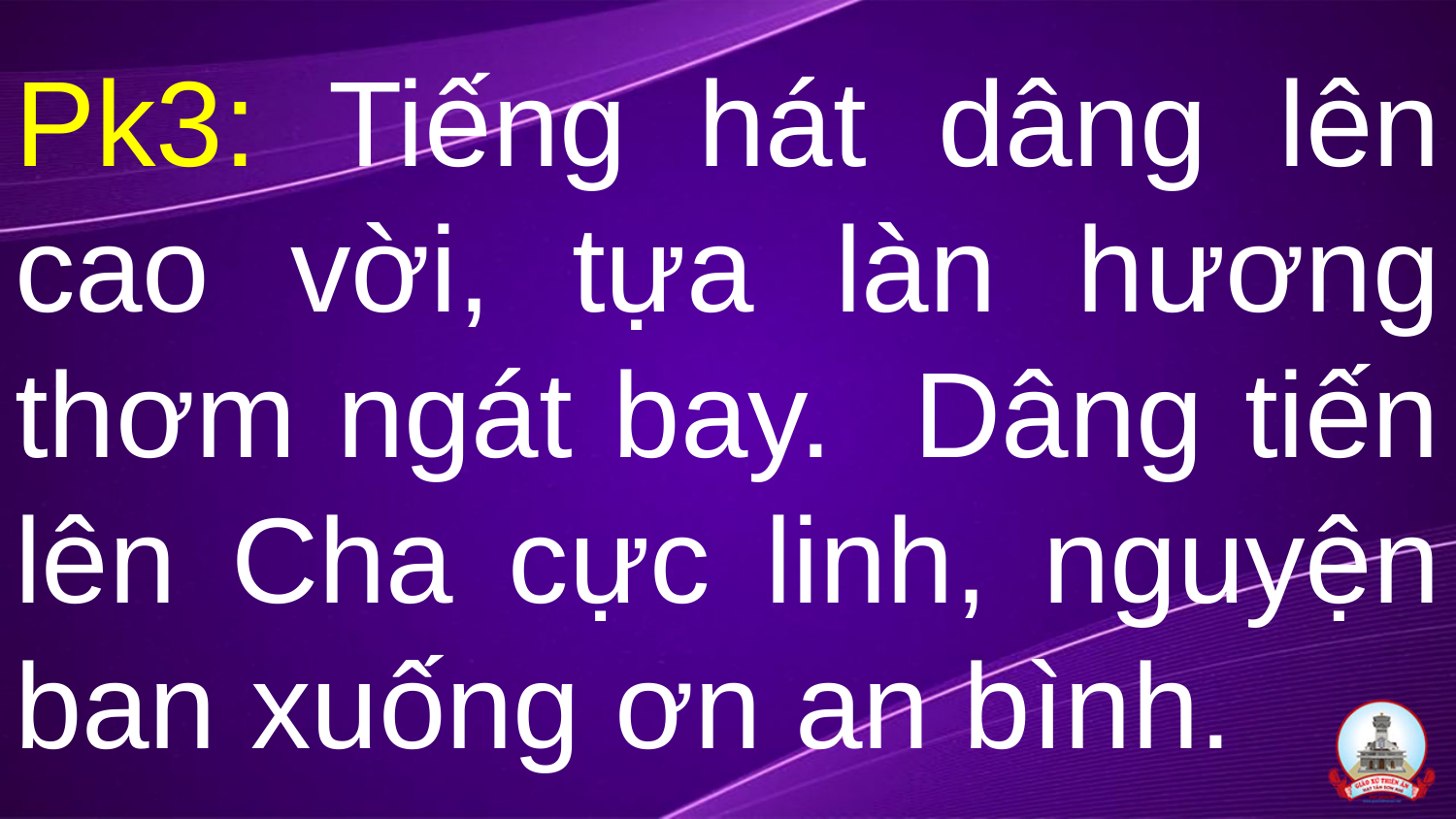

# Pk3: Tiếng hát dâng lên cao vời, tựa làn hương thơm ngát bay.  Dâng tiến lên Cha cực linh, nguyện ban xuống ơn an bình.